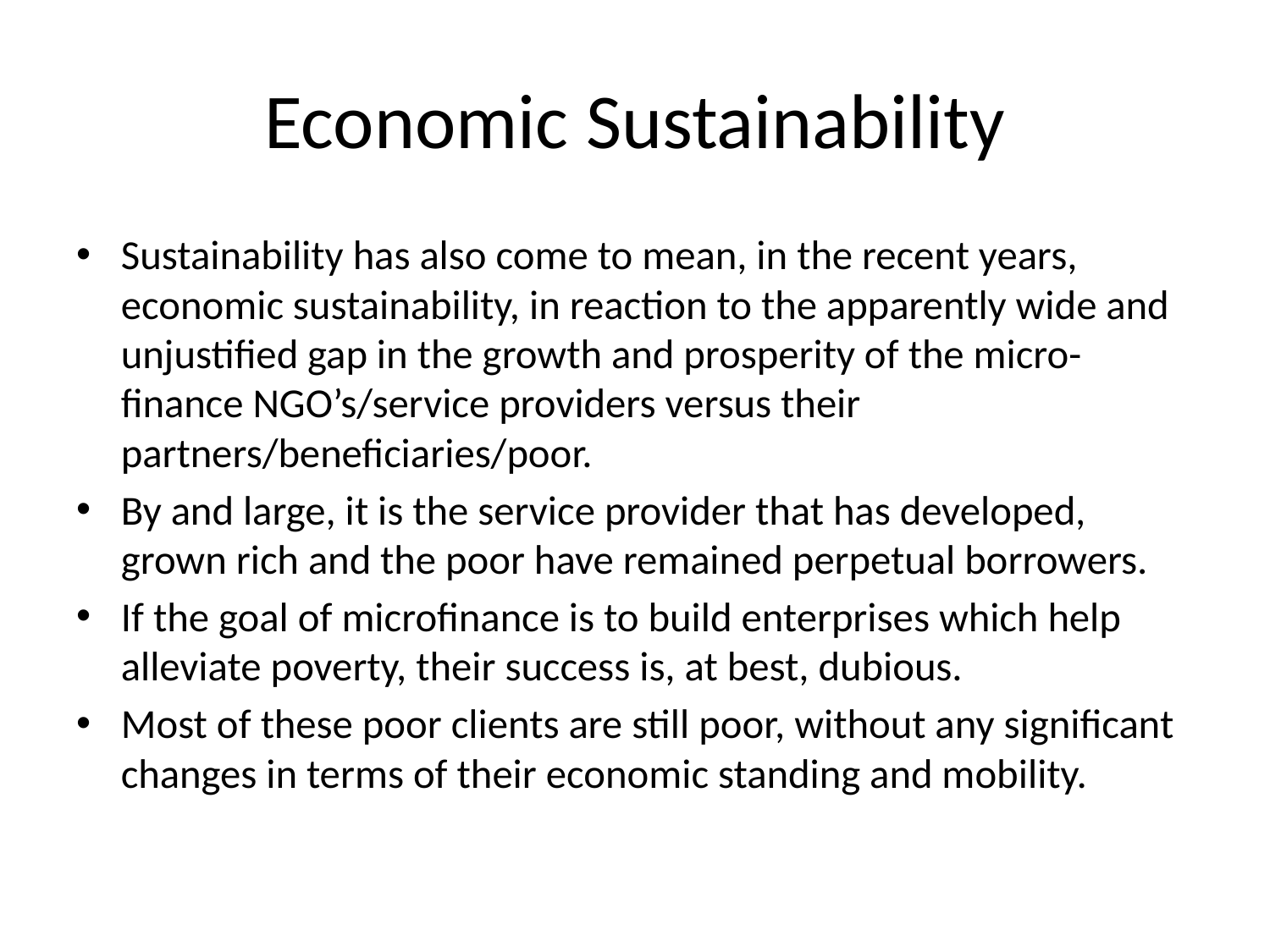

# Economic Sustainability
Sustainability has also come to mean, in the recent years, economic sustainability, in reaction to the apparently wide and unjustified gap in the growth and prosperity of the micro-finance NGO’s/service providers versus their partners/beneficiaries/poor.
By and large, it is the service provider that has developed, grown rich and the poor have remained perpetual borrowers.
If the goal of microfinance is to build enterprises which help alleviate poverty, their success is, at best, dubious.
Most of these poor clients are still poor, without any significant changes in terms of their economic standing and mobility.